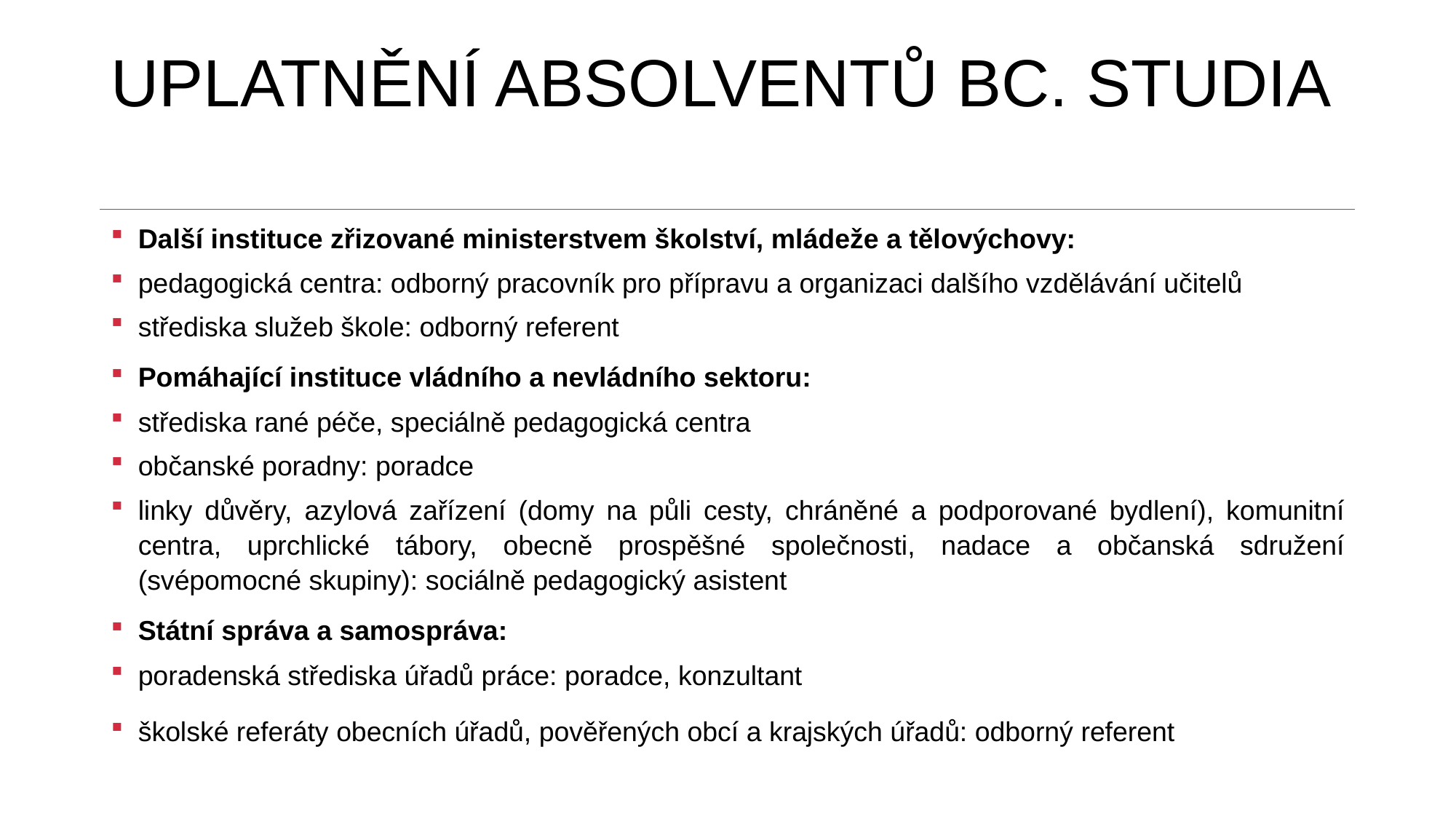

# UPLATNĚNÍ ABSOLVENTŮ BC. STUDIA
Další instituce zřizované ministerstvem školství, mládeže a tělovýchovy:
pedagogická centra: odborný pracovník pro přípravu a organizaci dalšího vzdělávání učitelů
střediska služeb škole: odborný referent
Pomáhající instituce vládního a nevládního sektoru:
střediska rané péče, speciálně pedagogická centra
občanské poradny: poradce
linky důvěry, azylová zařízení (domy na půli cesty, chráněné a podporované bydlení), komunitní centra, uprchlické tábory, obecně prospěšné společnosti, nadace a občanská sdružení (svépomocné skupiny): sociálně pedagogický asistent
Státní správa a samospráva:
poradenská střediska úřadů práce: poradce, konzultant
školské referáty obecních úřadů, pověřených obcí a krajských úřadů: odborný referent